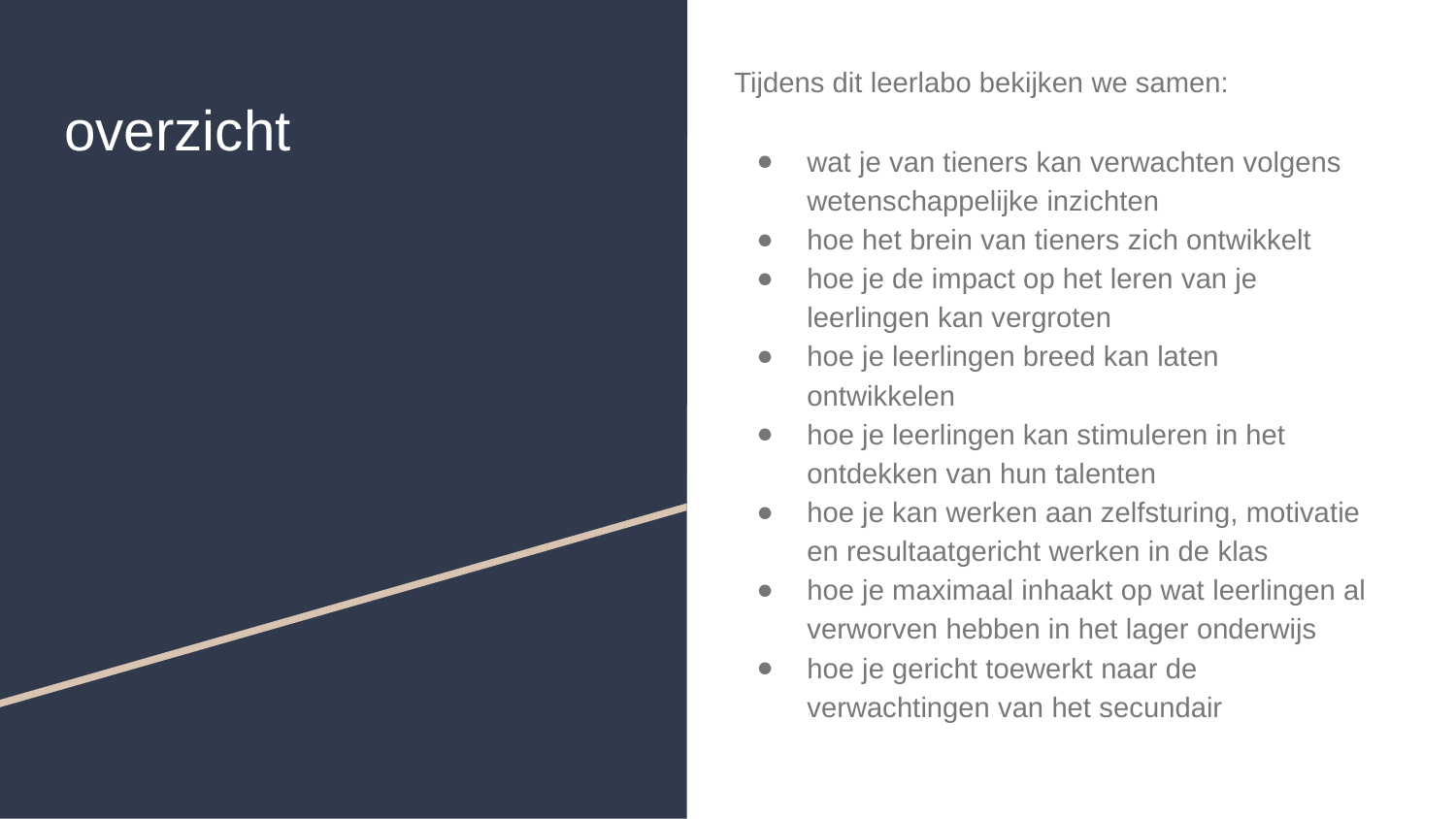

Tijdens dit leerlabo bekijken we samen:
wat je van tieners kan verwachten volgens wetenschappelijke inzichten
hoe het brein van tieners zich ontwikkelt
hoe je de impact op het leren van je leerlingen kan vergroten
hoe je leerlingen breed kan laten ontwikkelen
hoe je leerlingen kan stimuleren in het ontdekken van hun talenten
hoe je kan werken aan zelfsturing, motivatie en resultaatgericht werken in de klas
hoe je maximaal inhaakt op wat leerlingen al verworven hebben in het lager onderwijs
hoe je gericht toewerkt naar de verwachtingen van het secundair

# overzicht